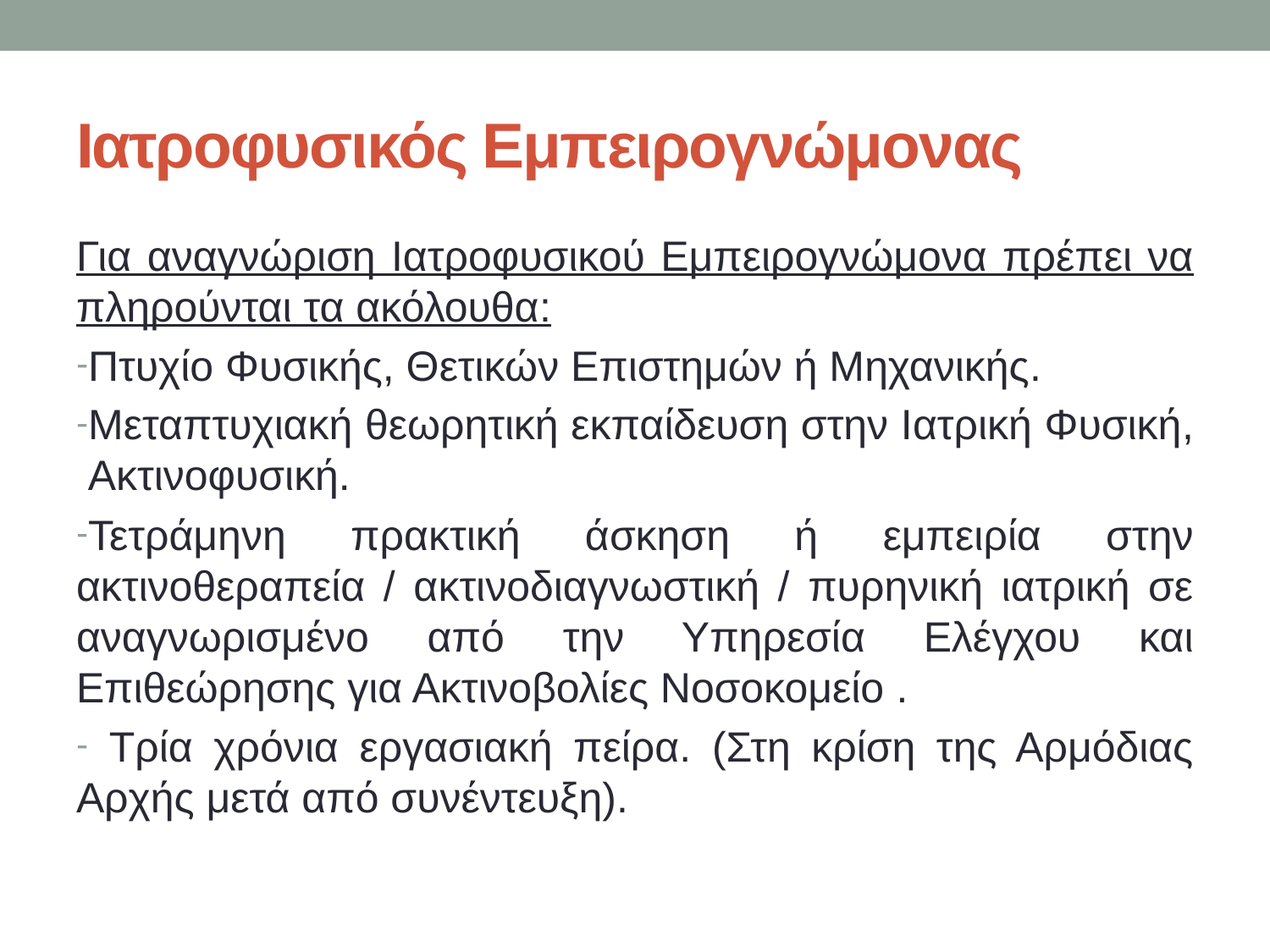

# Ιατροφυσικός Εμπειρογνώμονας
Για αναγνώριση Ιατροφυσικού Εμπειρογνώμονα πρέπει να πληρούνται τα ακόλουθα:
Πτυχίο Φυσικής, Θετικών Επιστημών ή Μηχανικής.
Μεταπτυχιακή θεωρητική εκπαίδευση στην Ιατρική Φυσική,  Ακτινοφυσική.
Τετράμηνη πρακτική άσκηση ή εμπειρία στην ακτινοθεραπεία / ακτινοδιαγνωστική / πυρηνική ιατρική σε αναγνωρισμένο από την Υπηρεσία Ελέγχου και Επιθεώρησης για Ακτινοβολίες Νοσοκομείο .
 Τρία χρόνια εργασιακή πείρα. (Στη κρίση της Αρμόδιας Αρχής μετά από συνέντευξη).